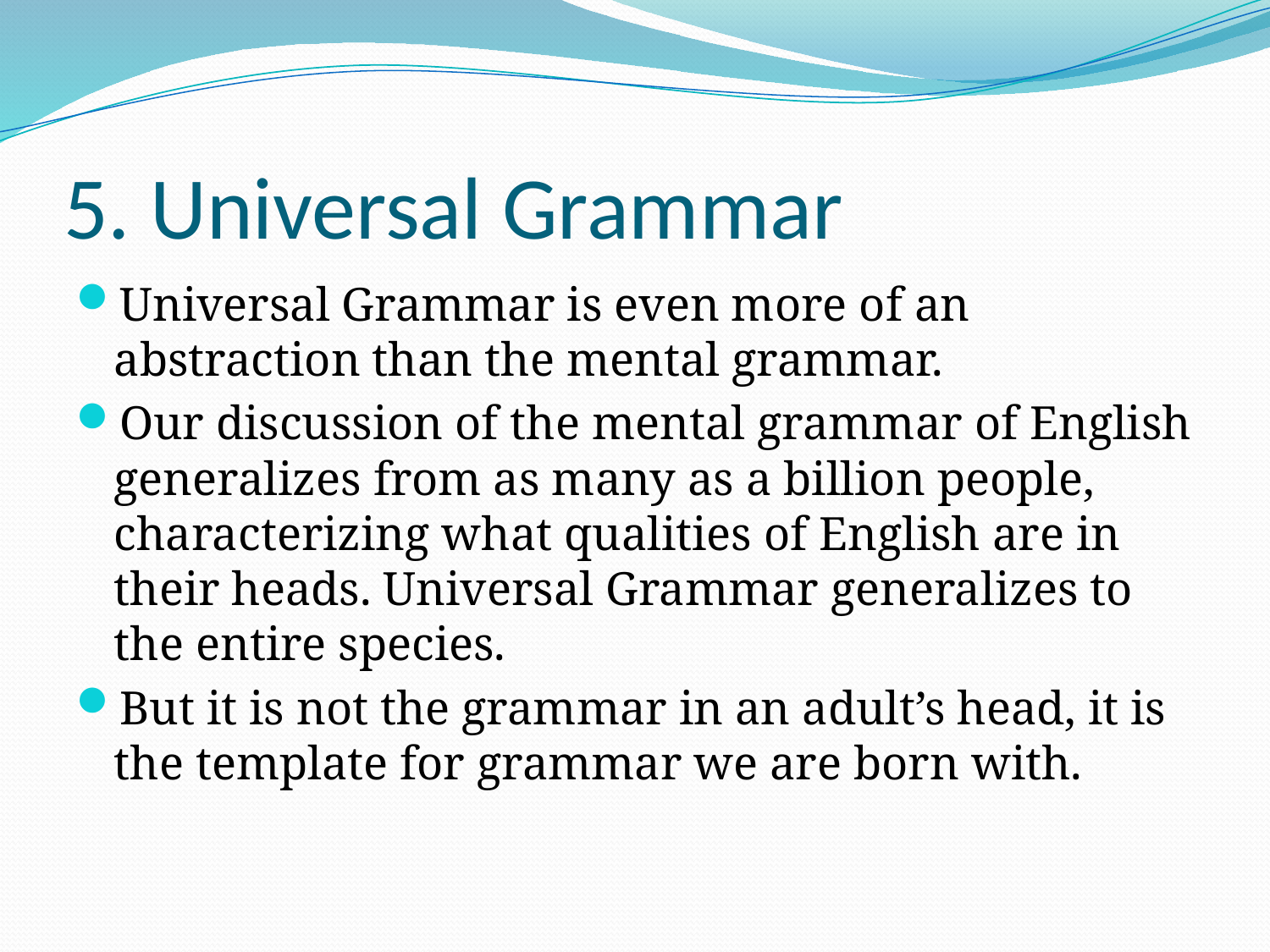

# 5. Universal Grammar
Universal Grammar is even more of an abstraction than the mental grammar.
Our discussion of the mental grammar of English generalizes from as many as a billion people, characterizing what qualities of English are in their heads. Universal Grammar generalizes to the entire species.
But it is not the grammar in an adult’s head, it is the template for grammar we are born with.